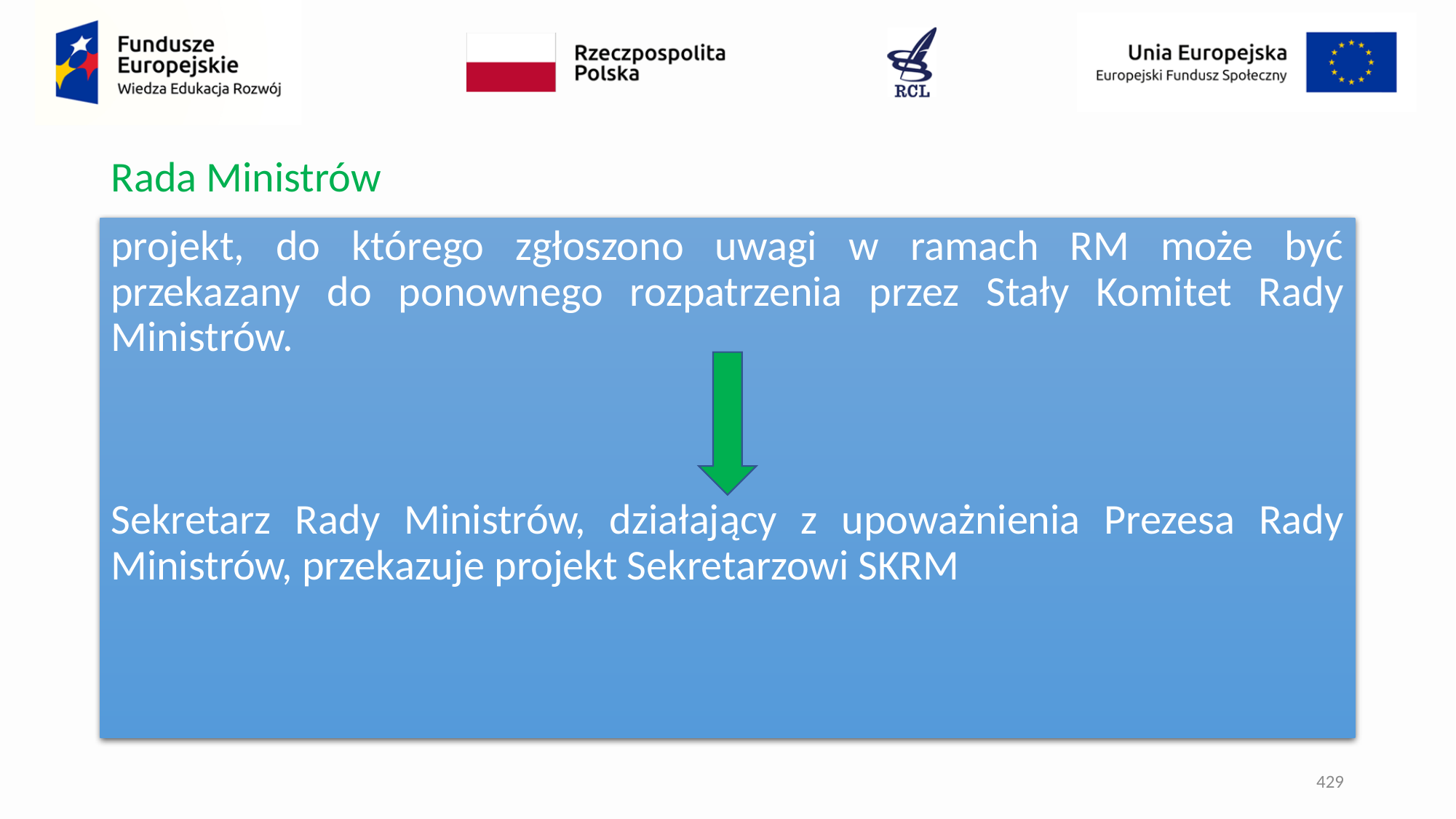

# Rada Ministrów
projekt, do którego zgłoszono uwagi w ramach RM może być przekazany do ponownego rozpatrzenia przez Stały Komitet Rady Ministrów.

Sekretarz Rady Ministrów, działający z upoważnienia Prezesa Rady Ministrów, przekazuje projekt Sekretarzowi SKRM

429